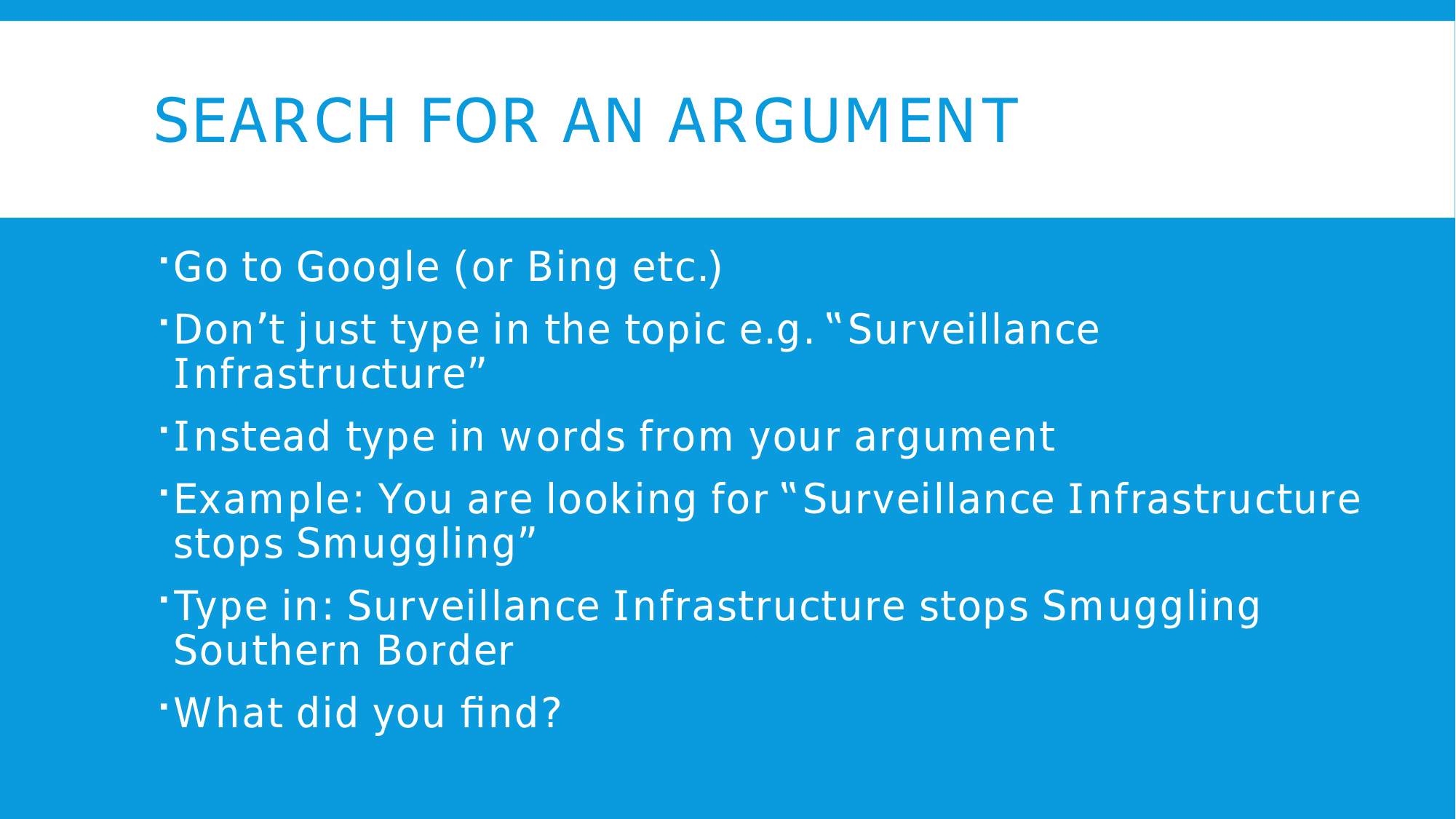

# SEARCH FOR AN ARGUMENT
Go to Google (or Bing etc.)
Don’t just type in the topic e.g. “Surveillance Infrastructure”
Instead type in words from your argument
Example: You are looking for “Surveillance Infrastructure stops Smuggling”
Type in: Surveillance Infrastructure stops Smuggling Southern Border
What did you find?